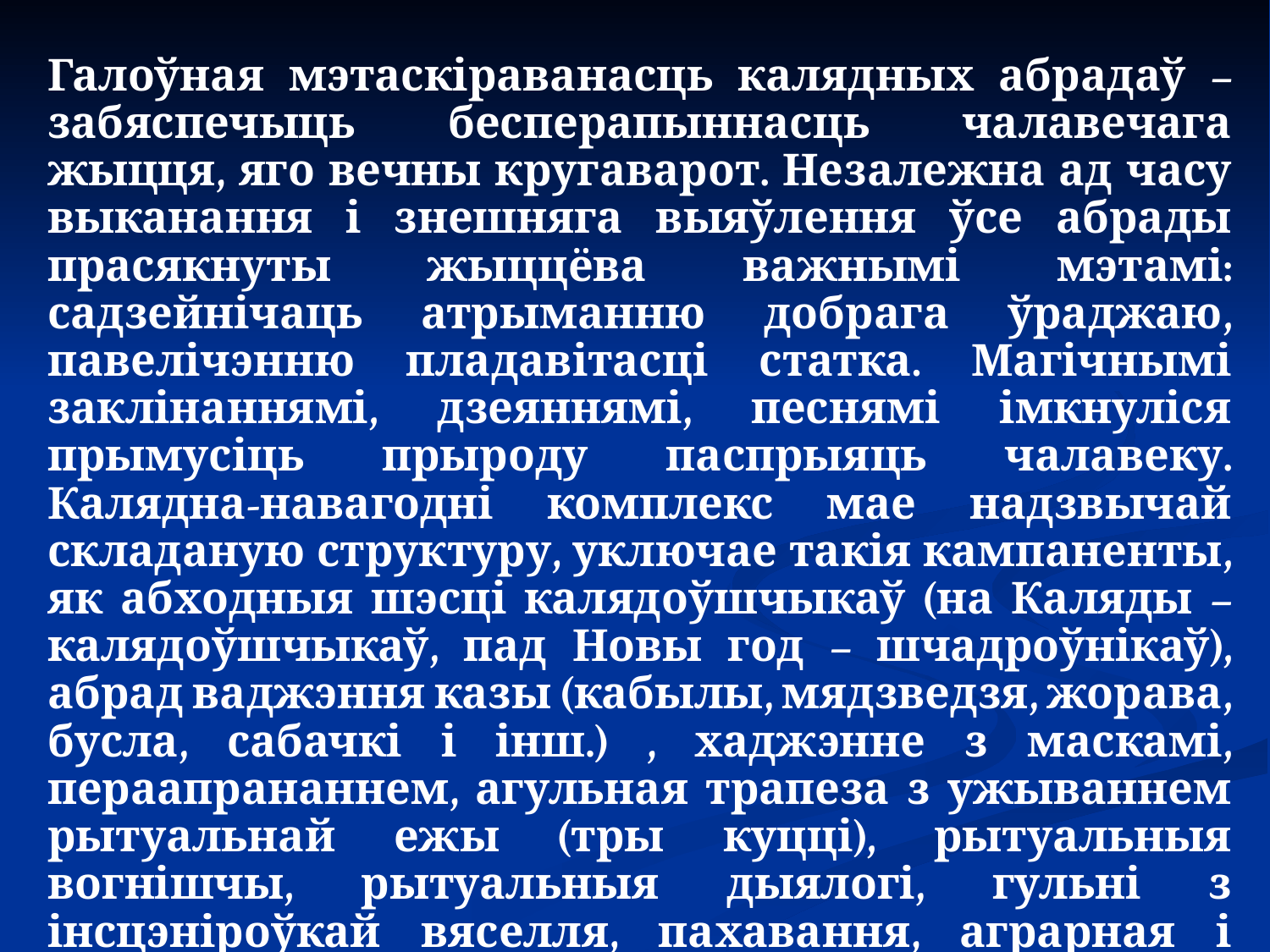

Галоўная мэтаскіраванасць калядных абрадаў – забяспечыць бесперапыннасць чалавечага жыцця, яго вечны кругаварот. Незалежна ад часу выканання і знешняга выяўлення ўсе абрады прасякнуты жыццёва важнымі мэтамі: садзейнічаць атрыманню добрага ўраджаю, павелічэнню пладавітасці статка. Магічнымі заклінаннямі, дзеяннямі, песнямі імкнуліся прымусіць прыроду паспрыяць чалавеку. Калядна-навагодні комплекс мае надзвычай складаную структуру, уключае такія кампаненты, як абходныя шэсці калядоўшчыкаў (на Каляды – калядоўшчыкаў, пад Новы год – шчадроўнікаў), абрад ваджэння казы (кабылы, мядзведзя, жорава, бусла, сабачкі і інш.) , хаджэнне з маскамі, пераапрананнем, агульная трапеза з ужываннем рытуальнай ежы (тры куцці), рытуальныя вогнішчы, рытуальныя дыялогі, гульні з інсцэніроўкай вяселля, пахавання, аграрная і шлюбная варажба, прыкметы і павер”і, выкананне зімовых песень.